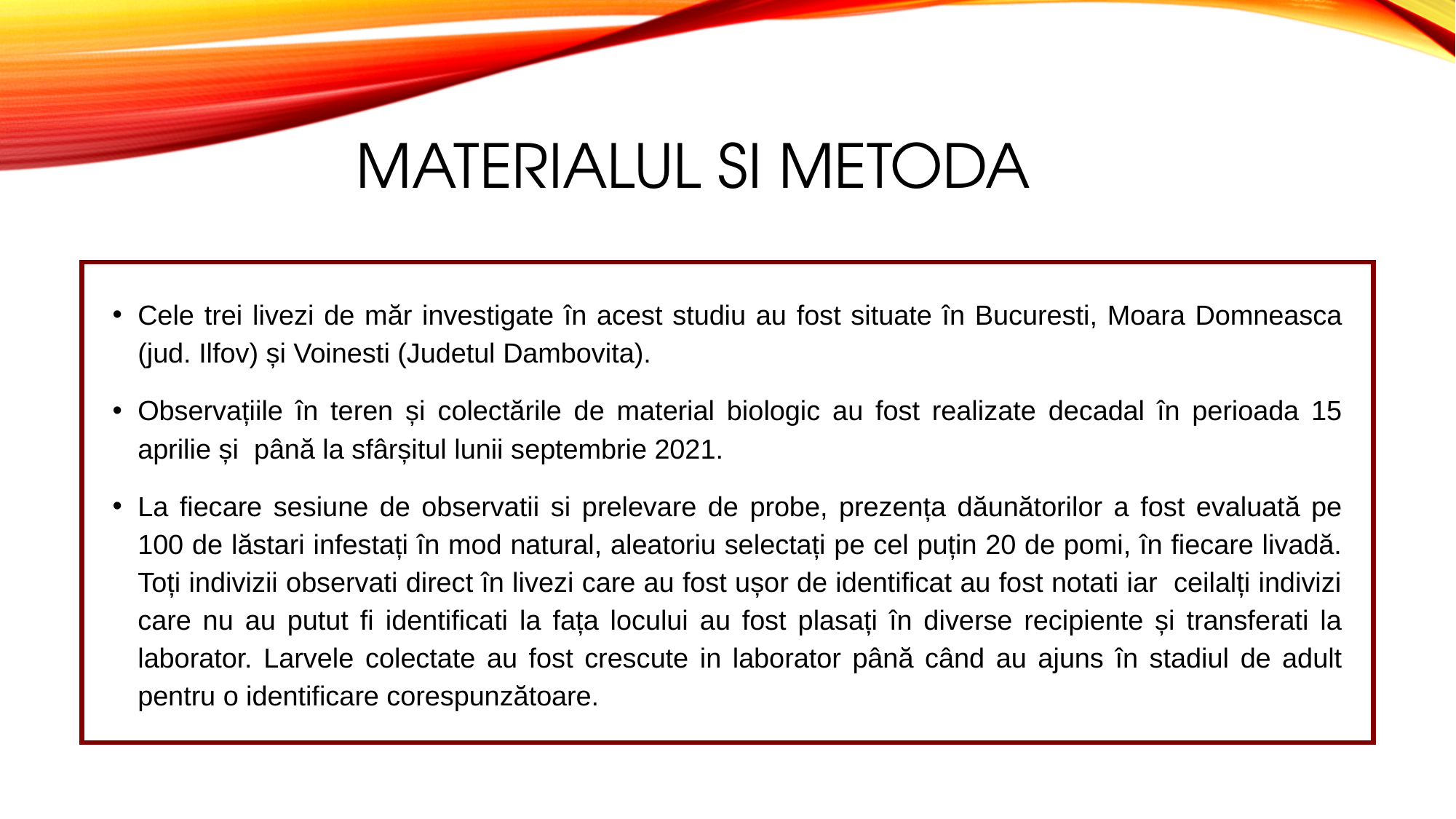

# MATERIALUL SI METODA
Cele trei livezi de măr investigate în acest studiu au fost situate în Bucuresti, Moara Domneasca (jud. Ilfov) și Voinesti (Judetul Dambovita).
Observațiile în teren și colectările de material biologic au fost realizate decadal în perioada 15 aprilie și  până la sfârșitul lunii septembrie 2021.
La fiecare sesiune de observatii si prelevare de probe, prezența dăunătorilor a fost evaluată pe 100 de lăstari infestați în mod natural, aleatoriu selectați pe cel puțin 20 de pomi, în fiecare livadă. Toți indivizii observati direct în livezi care au fost ușor de identificat au fost notati iar  ceilalți indivizi care nu au putut fi identificati la fața locului au fost plasați în diverse recipiente și transferati la laborator. Larvele colectate au fost crescute in laborator până când au ajuns în stadiul de adult pentru o identificare corespunzătoare.